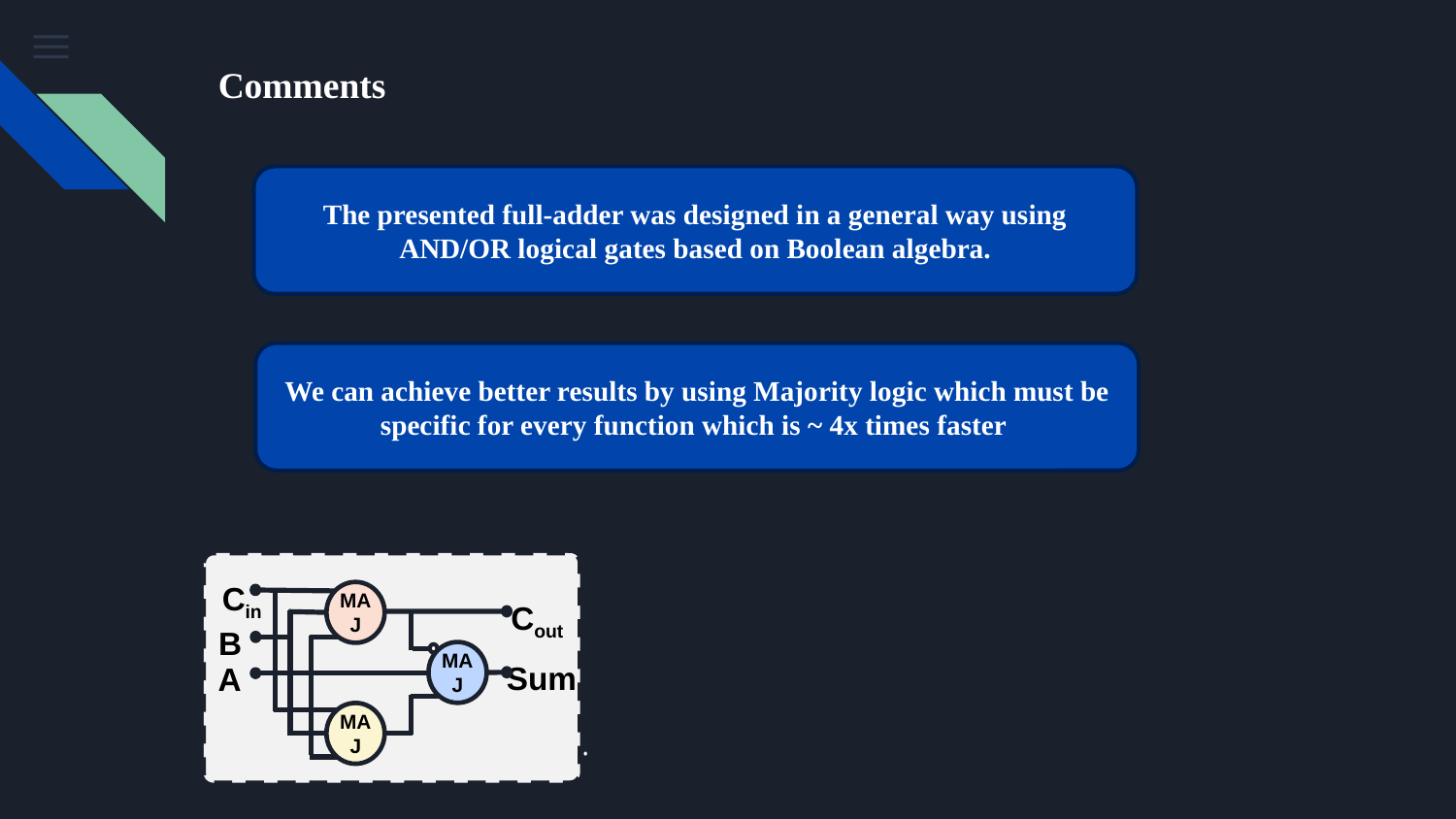

# Comments
The presented full-adder was designed in a general way using AND/OR logical gates based on Boolean algebra.
We can achieve better results by using Majority logic which must be specific for every function which is ~ 4x times faster

Cin

MAJ
Cout

B

MAJ

Sum
A

MAJ